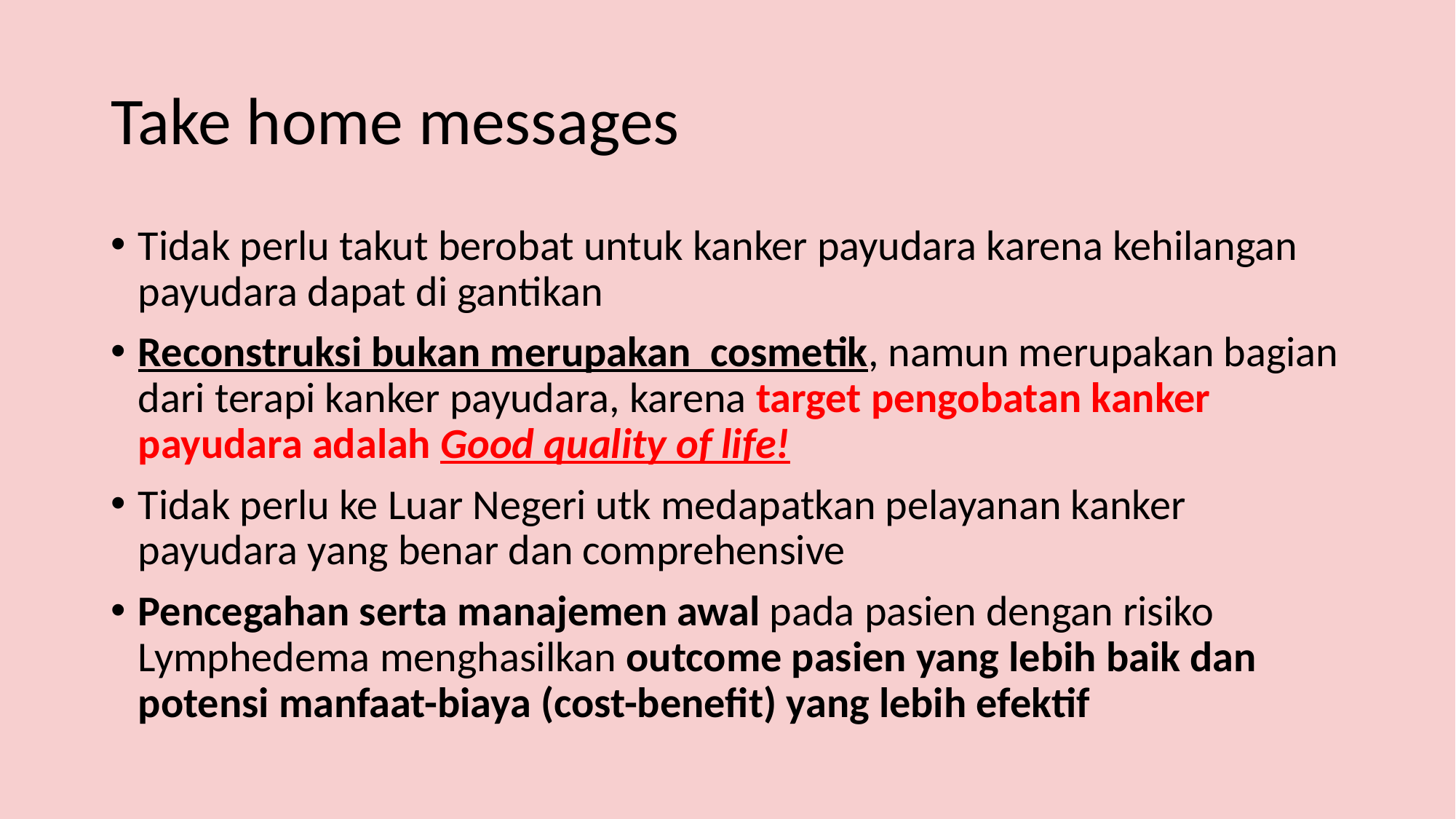

# Take home messages
Tidak perlu takut berobat untuk kanker payudara karena kehilangan payudara dapat di gantikan
Reconstruksi bukan merupakan  cosmetik, namun merupakan bagian dari terapi kanker payudara, karena target pengobatan kanker payudara adalah Good quality of life!
Tidak perlu ke Luar Negeri utk medapatkan pelayanan kanker payudara yang benar dan comprehensive
Pencegahan serta manajemen awal pada pasien dengan risiko Lymphedema menghasilkan outcome pasien yang lebih baik dan potensi manfaat-biaya (cost-benefit) yang lebih efektif